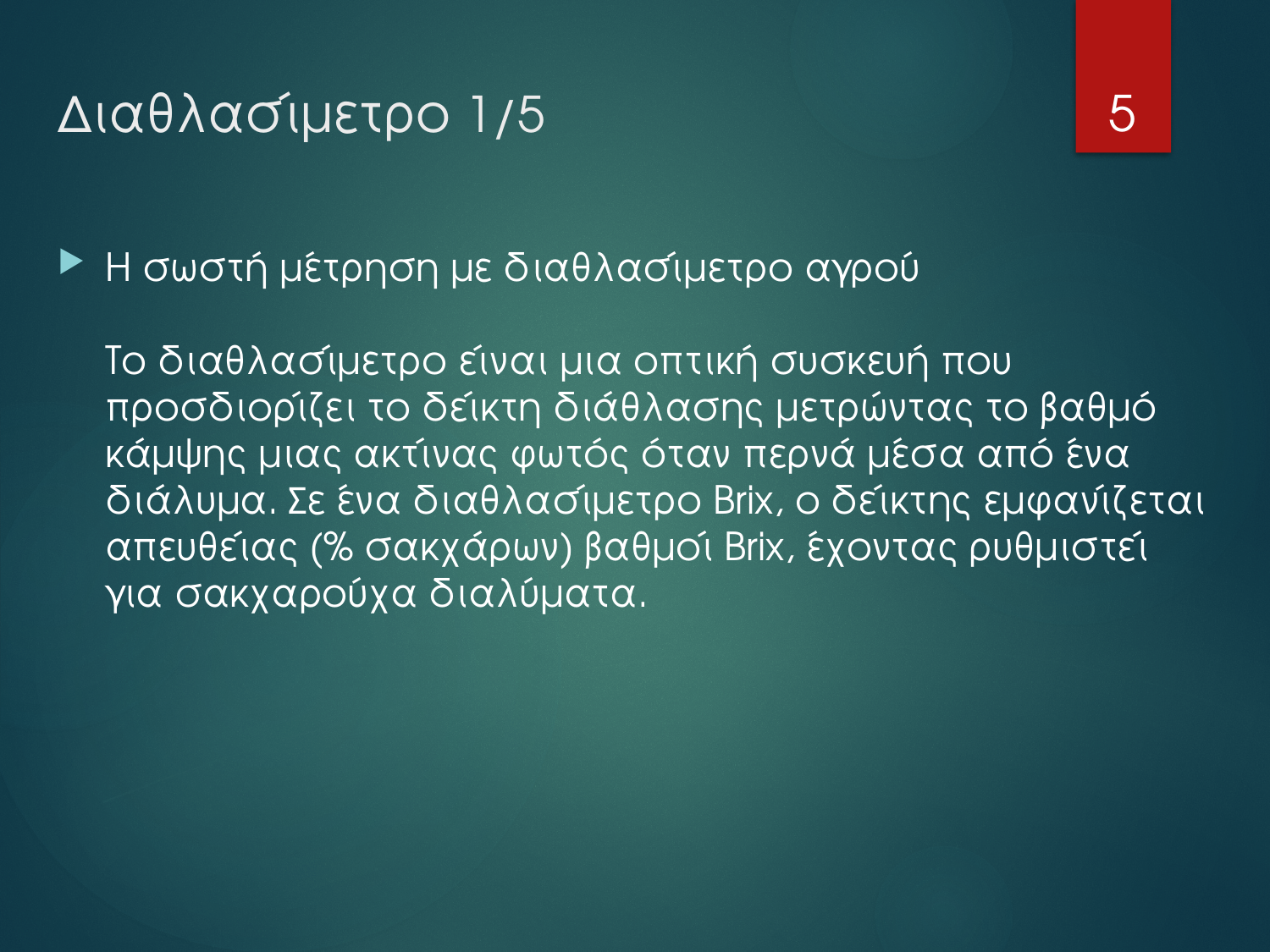

# Διαθλασίμετρο 1/5
5
Η σωστή μέτρηση με διαθλασίμετρο αγρού
Το διαθλασίμετρο είναι μια οπτική συσκευή που προσδιορίζει το δείκτη διάθλασης μετρώντας το βαθμό κάμψης μιας ακτίνας φωτός όταν περνά μέσα από ένα διάλυμα. Σε ένα διαθλασίμετρο Brix, ο δείκτης εμφανίζεται απευθείας (% σακχάρων) βαθμοί Brix, έχοντας ρυθμιστεί για σακχαρούχα διαλύματα.